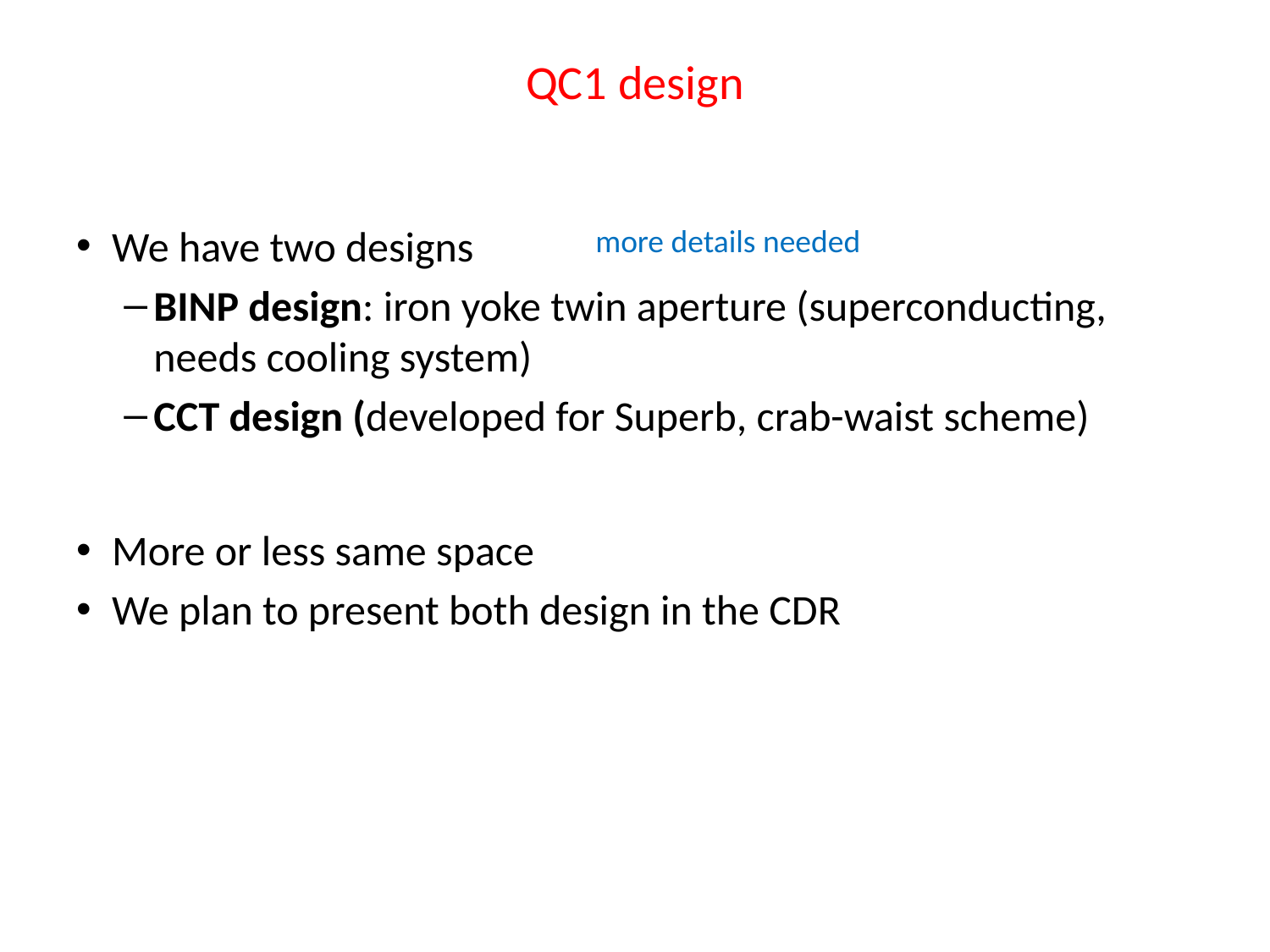

# QC1 design
We have two designs
BINP design: iron yoke twin aperture (superconducting, needs cooling system)
CCT design (developed for Superb, crab-waist scheme)

More or less same space
We plan to present both design in the CDR

more details needed